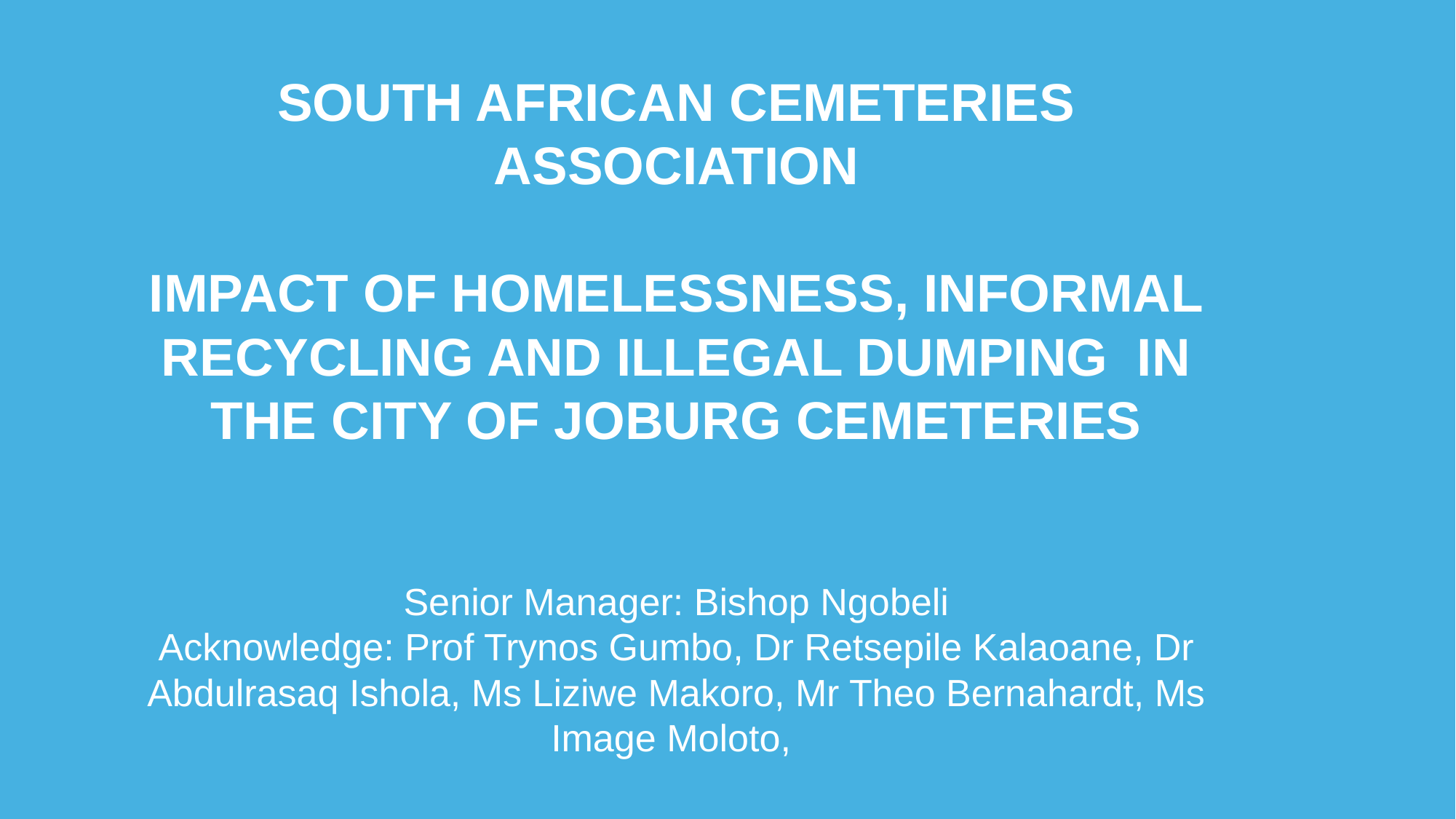

SOUTH AFRICAN CEMETERIES ASSOCIATION

IMPACT OF HOMELESSNESS, INFORMAL RECYCLING AND ILLEGAL DUMPING  IN THE CITY OF JOBURG CEMETERIES

Senior Manager: Bishop Ngobeli
Acknowledge: Prof Trynos Gumbo, Dr Retsepile Kalaoane, Dr Abdulrasaq Ishola, Ms Liziwe Makoro, Mr Theo Bernahardt, Ms Image Moloto,